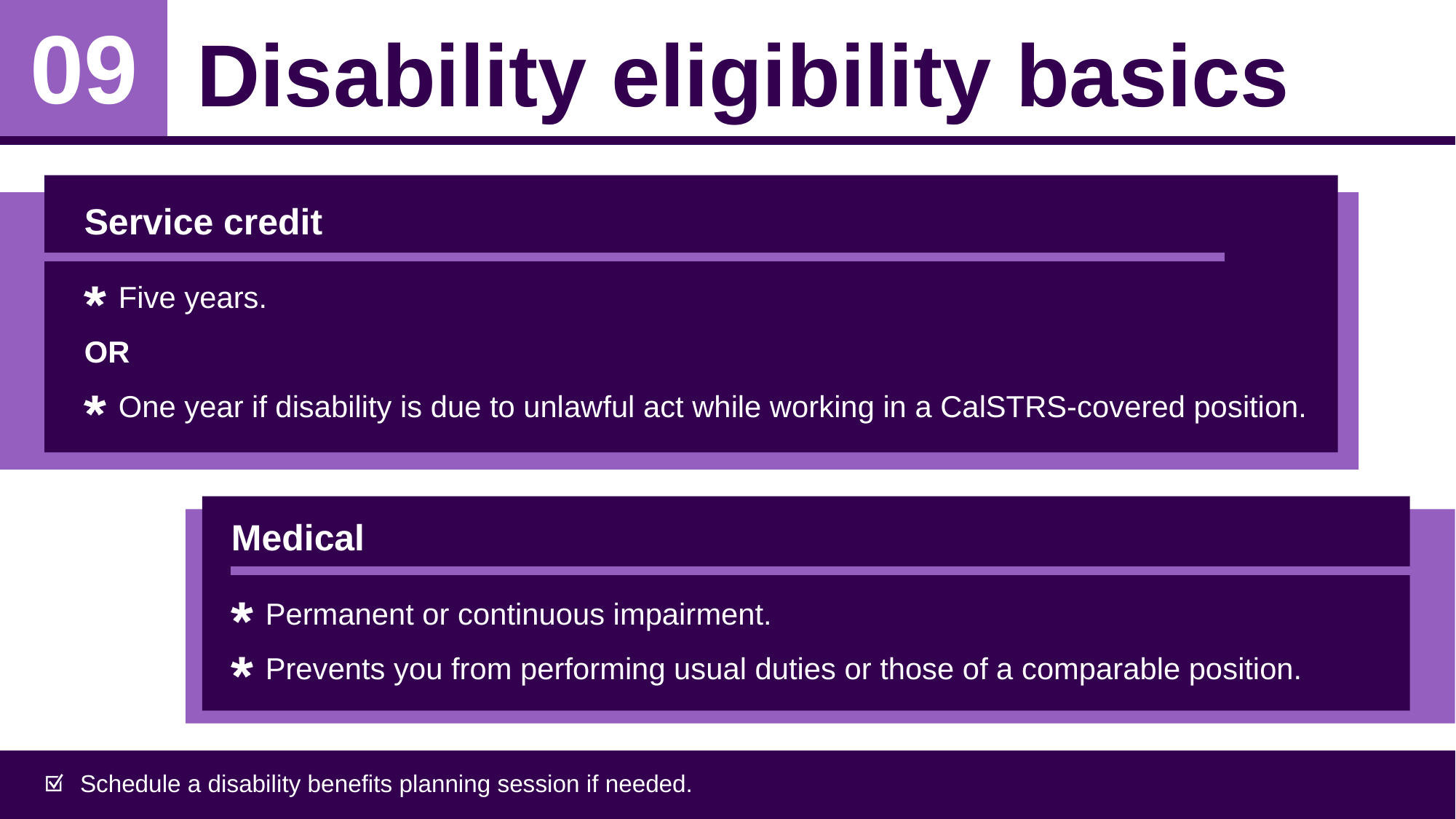

Disability eligibility basics
09

Service credit
Five years.
OR
One year if disability is due to unlawful act while working in a CalSTRS-covered position.

Medical
Permanent or continuous impairment.
Prevents you from performing usual duties or those of a comparable position.

Schedule a disability benefits planning session if needed.